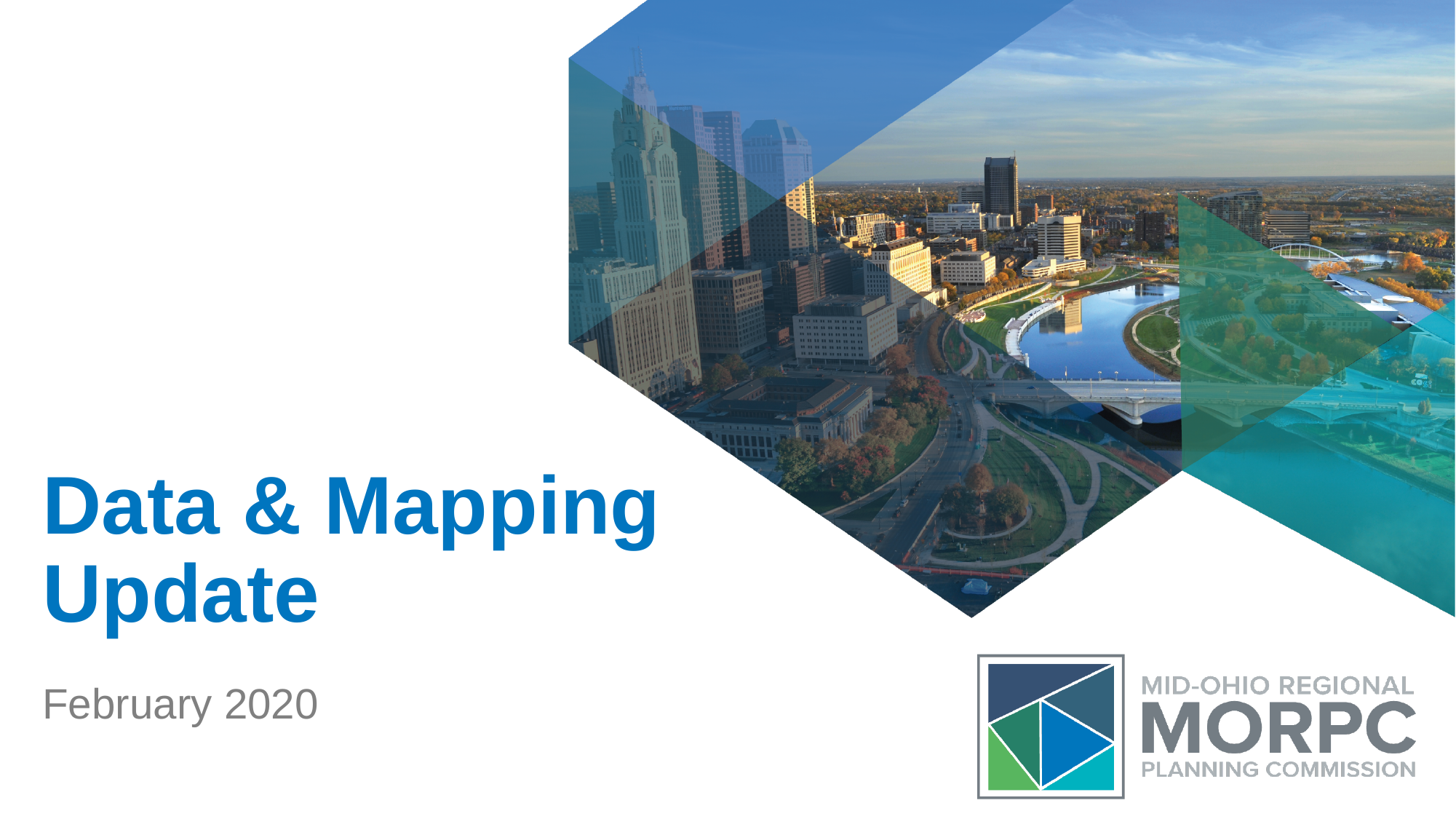

# Data & Mapping Update
February 2020